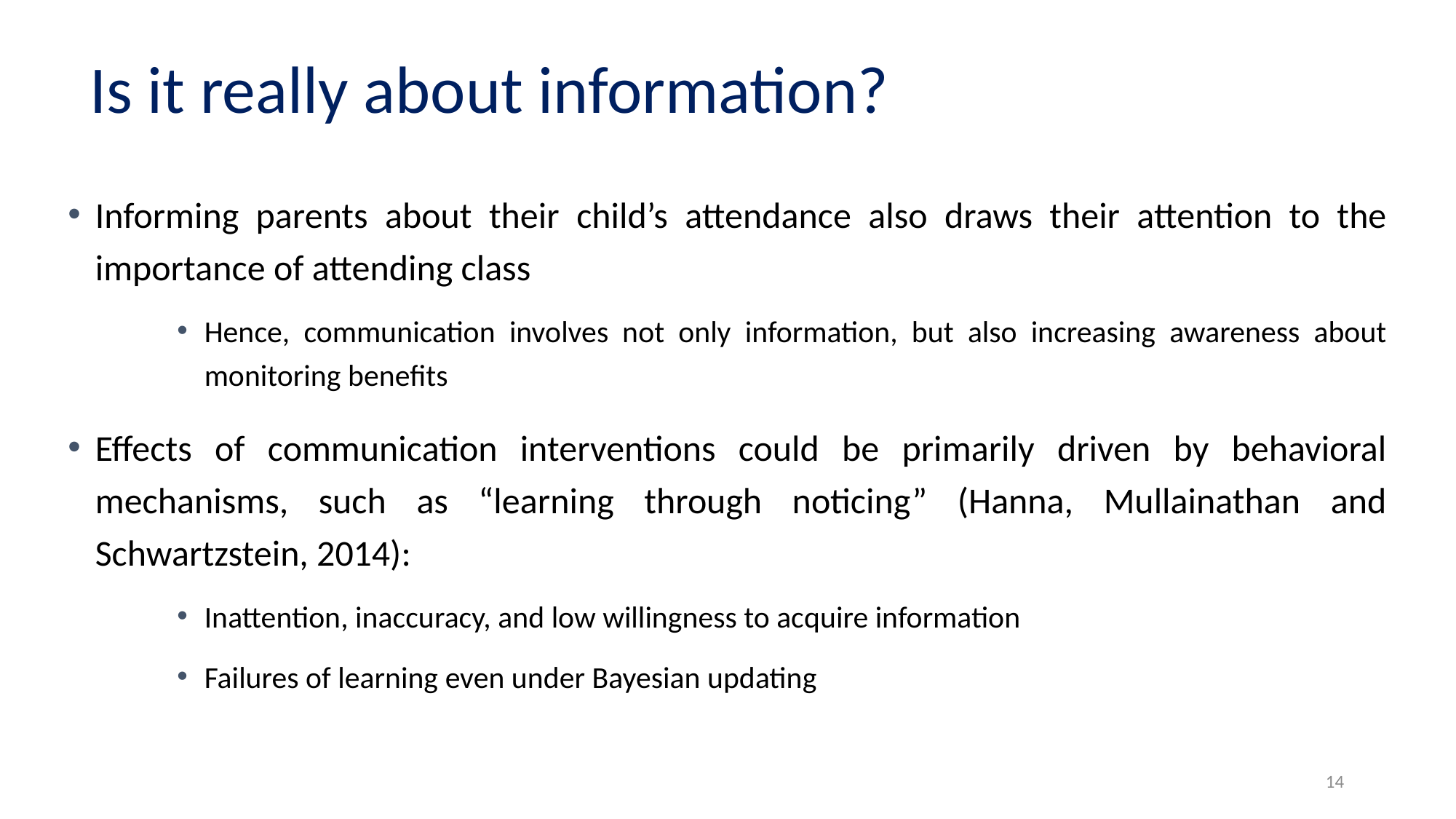

# Is it really about information?
Informing parents about their child’s attendance also draws their attention to the importance of attending class
Hence, communication involves not only information, but also increasing awareness about monitoring benefits
Effects of communication interventions could be primarily driven by behavioral mechanisms, such as “learning through noticing” (Hanna, Mullainathan and Schwartzstein, 2014):
Inattention, inaccuracy, and low willingness to acquire information
Failures of learning even under Bayesian updating

14